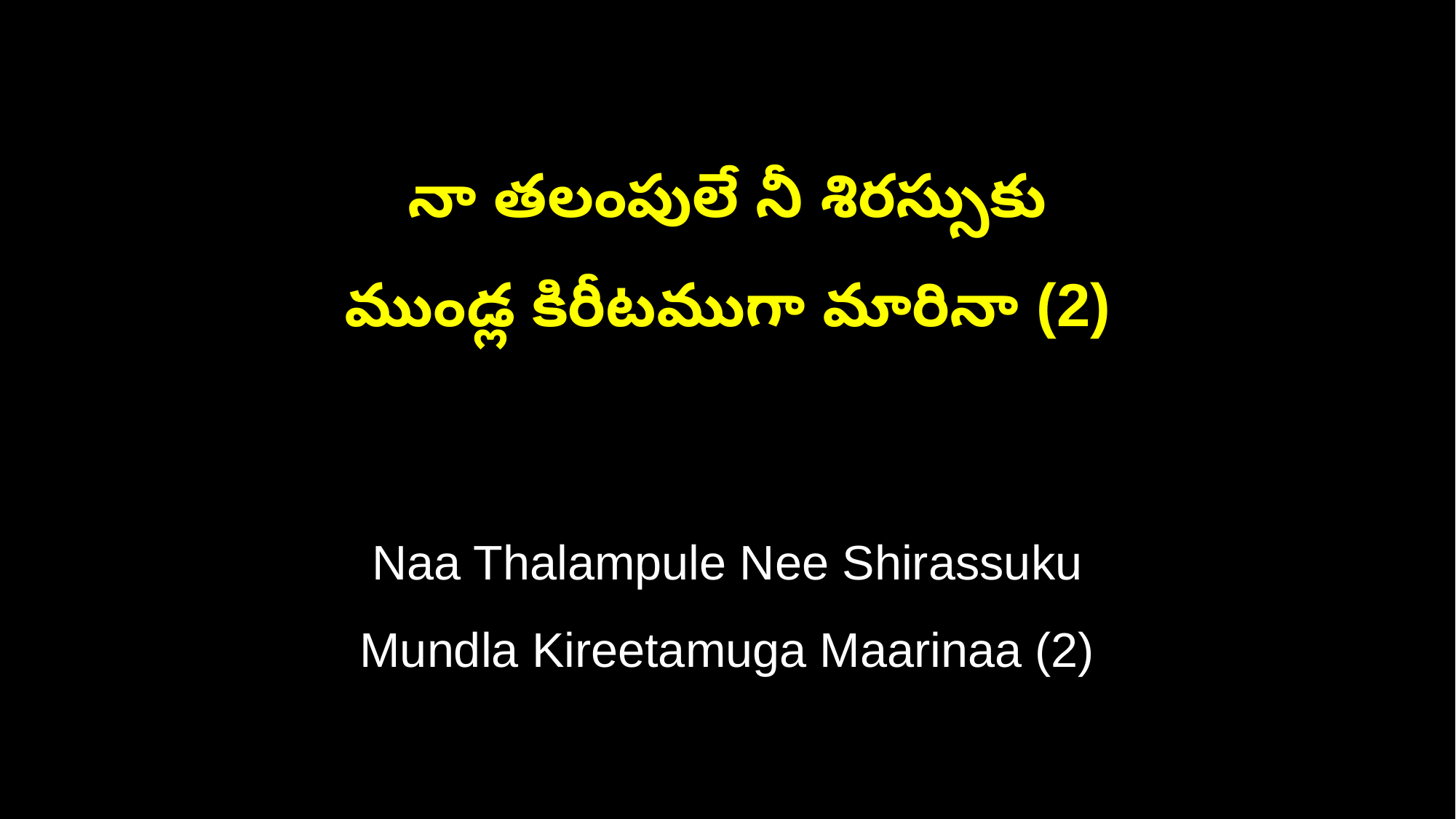

నా తలంపులే నీ శిరస్సుకు
ముండ్ల కిరీటముగా మారినా (2)
Naa Thalampule Nee Shirassuku
Mundla Kireetamuga Maarinaa (2)